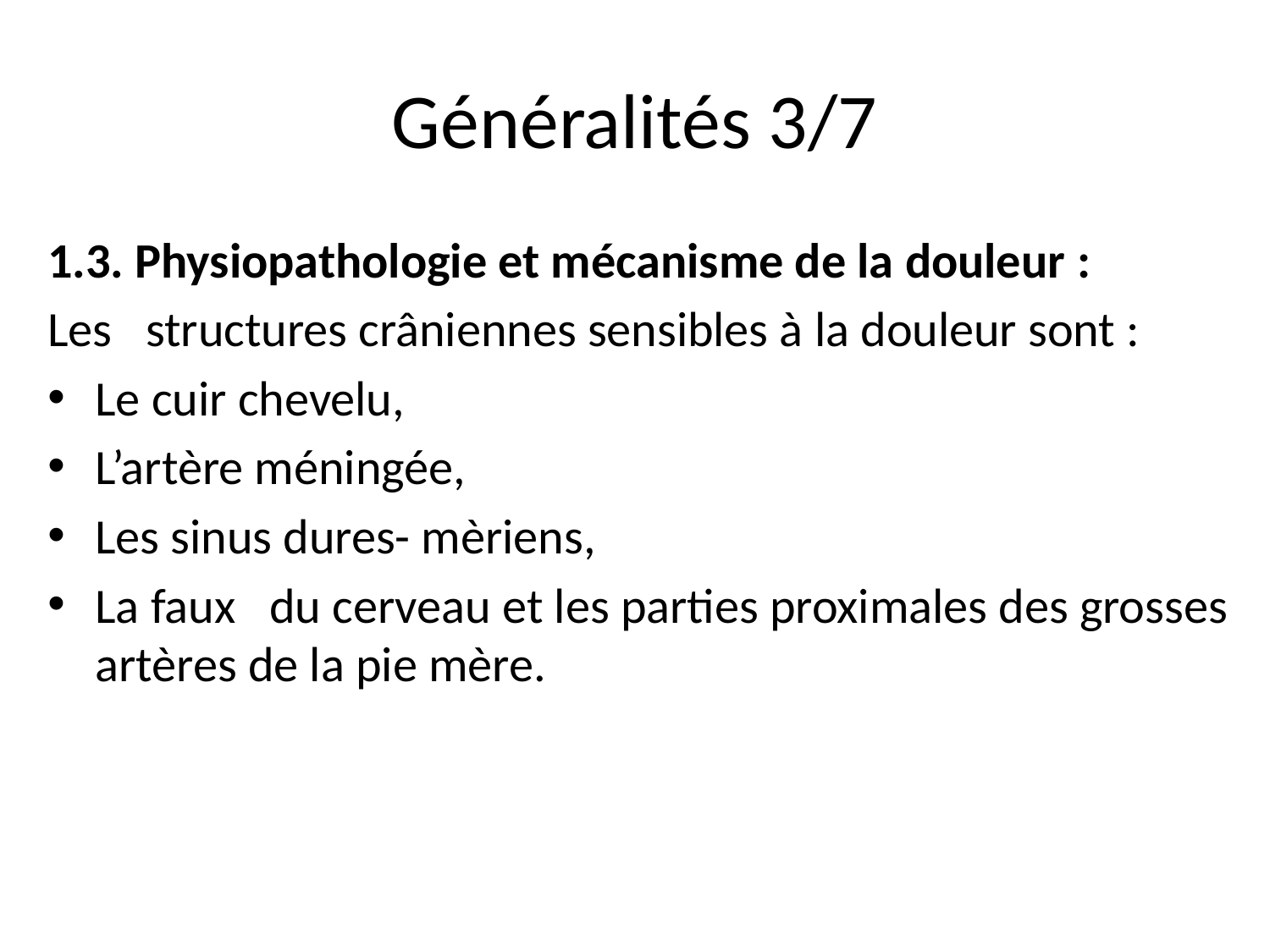

# Généralités 3/7
1.3. Physiopathologie et mécanisme de la douleur :
Les   structures crâniennes sensibles à la douleur sont :
Le cuir chevelu,
L’artère méningée,
Les sinus dures- mèriens,
La faux   du cerveau et les parties proximales des grosses artères de la pie mère.